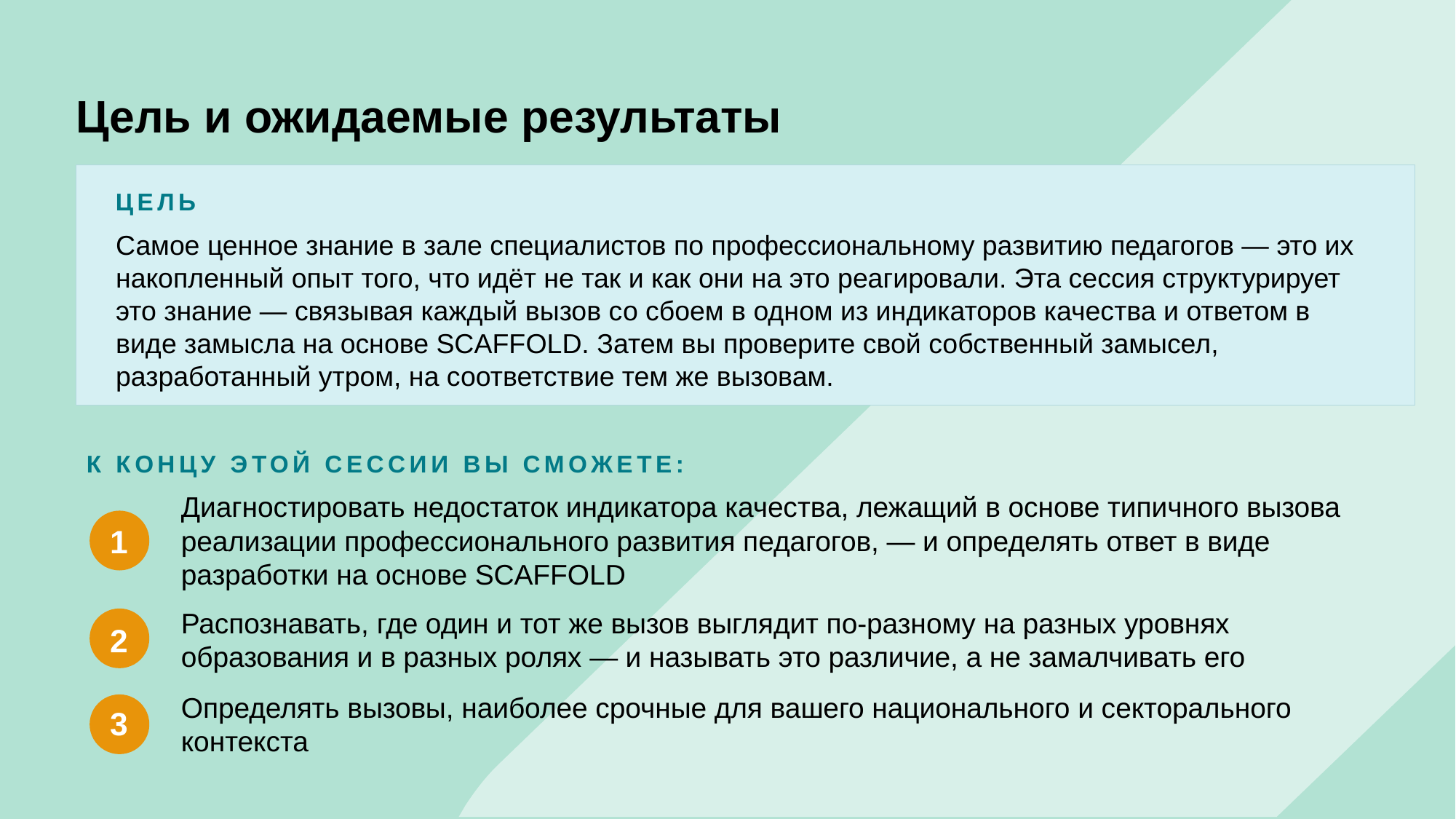

# Цель и ожидаемые результаты

ЦЕЛЬ
Самое ценное знание в зале специалистов по профессиональному развитию педагогов — это их накопленный опыт того, что идёт не так и как они на это реагировали. Эта сессия структурирует это знание — связывая каждый вызов со сбоем в одном из индикаторов качества и ответом в виде замысла на основе SCAFFOLD. Затем вы проверите свой собственный замысел, разработанный утром, на соответствие тем же вызовам.
К КОНЦУ ЭТОЙ СЕССИИ ВЫ СМОЖЕТЕ:
Диагностировать недостаток индикатора качества, лежащий в основе типичного вызова реализации профессионального развития педагогов, — и определять ответ в виде разработки на основе SCAFFOLD

1
Распознавать, где один и тот же вызов выглядит по-разному на разных уровнях образования и в разных ролях — и называть это различие, а не замалчивать его

2
Определять вызовы, наиболее срочные для вашего национального и секторального контекста
3